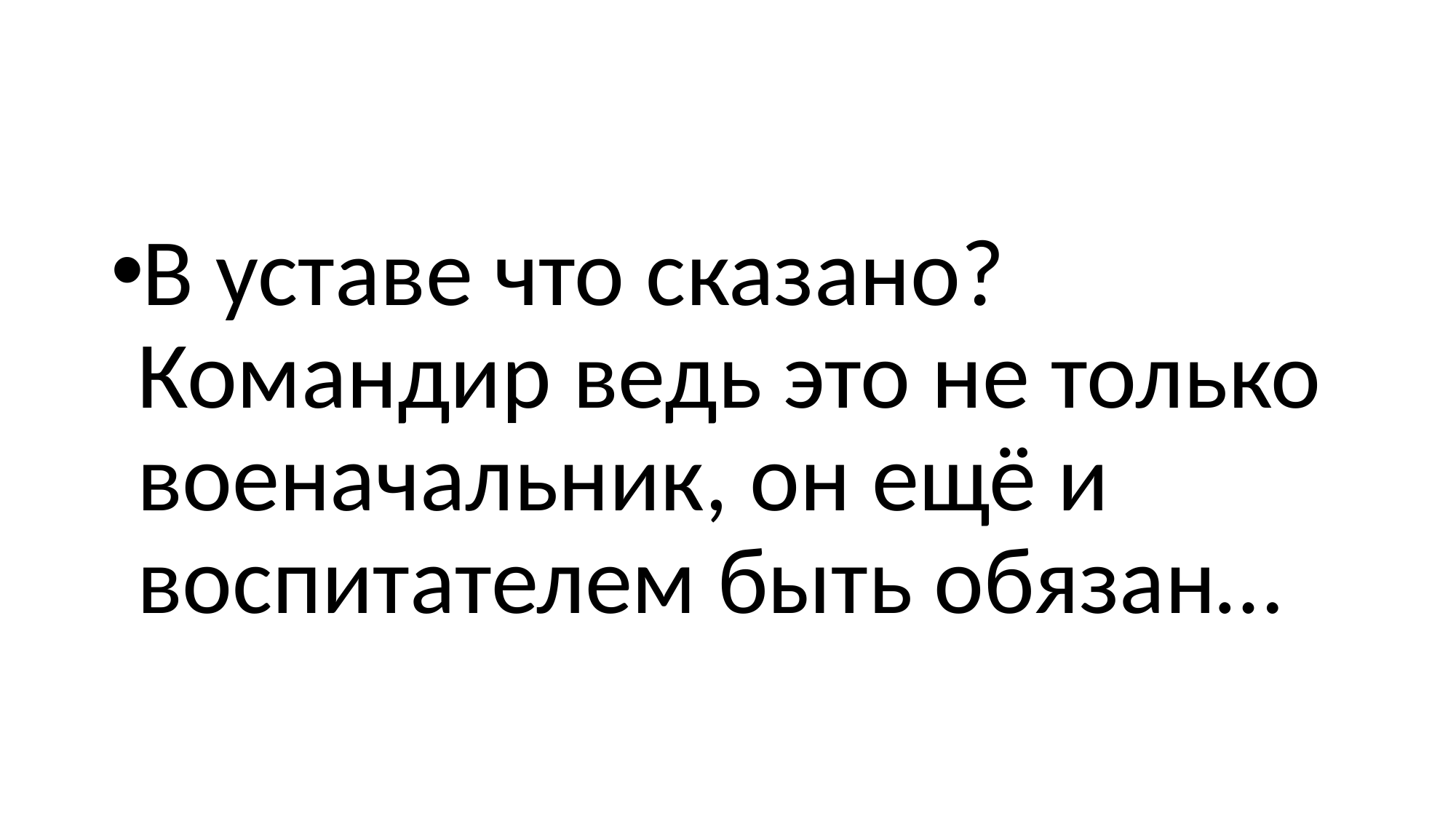

В уставе что сказано? Командир ведь это не только военачальник, он ещё и воспитателем быть обязан…